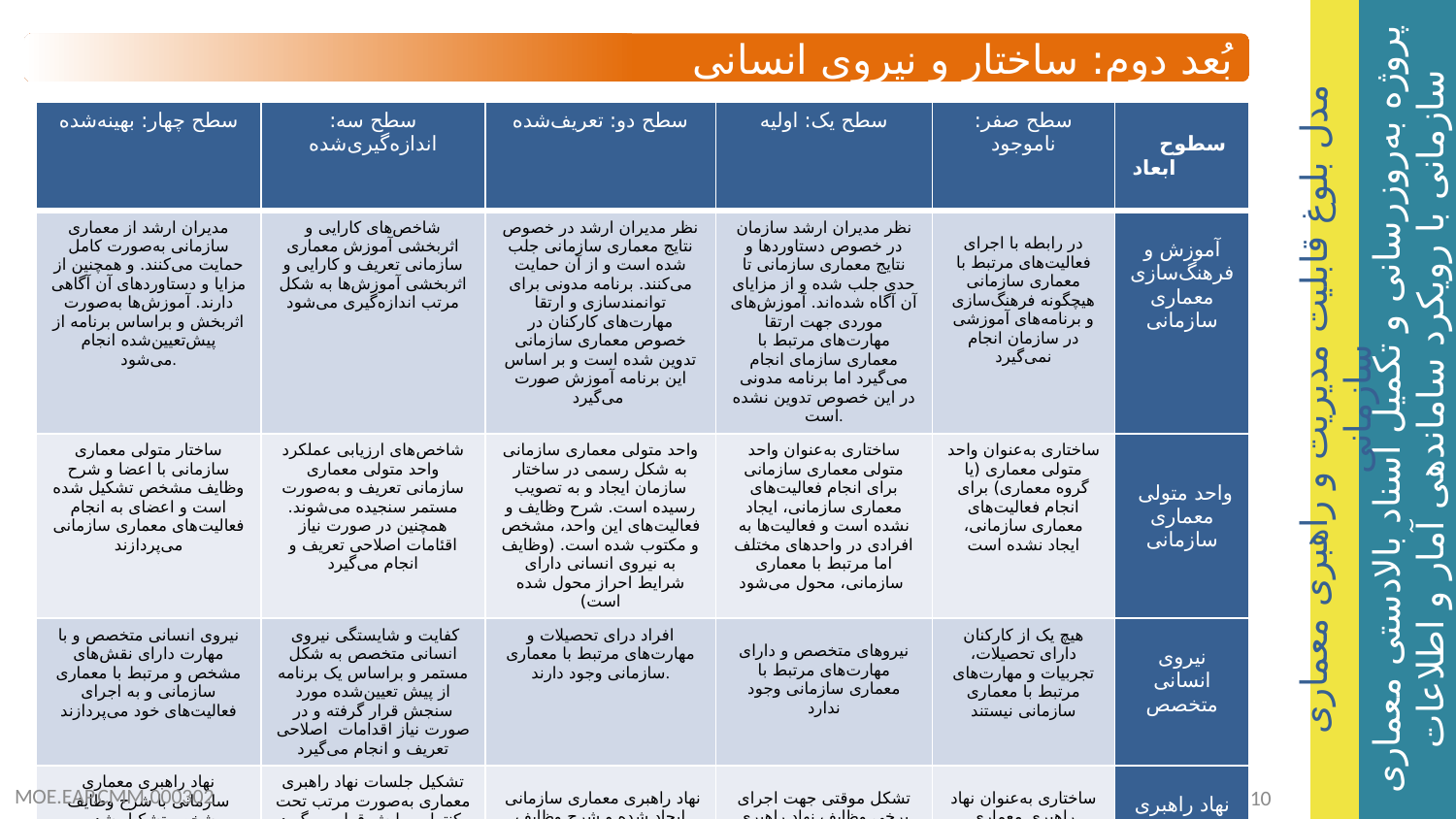

بُعد دوم: ساختار و نیروی انسانی

| سطح چهار: بهینه‌شده | سطح سه: اندازه‌گیری‌شده | سطح دو: تعریف‌شده | سطح یک: اولیه | سطح صفر: ناموجود | سطوح ابعاد |
| --- | --- | --- | --- | --- | --- |
| مدیران ارشد از معماری سازمانی به‌صورت کامل حمایت می‌کنند. و همچنین از مزایا و دستاوردهای آن آگاهی دارند. آموز‌ش‌ها به‌صورت اثربخش و براساس برنامه از پیش‌تعیین‌شده انجام می‌شود. | شاخص‌های کارایی و اثربخشی آموزش معماری سازمانی تعریف و کارایی و اثربخشی آموزش‌ها به شکل مرتب اندازه‌گیری می‌شود | نظر مدیران ارشد در خصوص نتایج معماری سازمانی جلب شده است و از آن حمایت می‌کنند. برنامه مدونی برای توانمندسازی و ارتقا مهارت‌های کارکنان در خصوص معماری سازمانی تدوین شده است و بر اساس این برنامه آموزش صورت می‌گیرد | نظر مدیران ارشد سازمان در خصوص دستاوردها و نتایج معماری سازمانی تا حدی جلب شده و از مزایای آن آگاه شده‌اند. آموزش‌های موردی جهت ارتقا مهارت‌های مرتبط با معماری سازمای انجام می‌گیرد اما برنامه مدونی در این خصوص تدوین نشده است. | در رابطه با اجرای فعالیت‌های مرتبط با معماری سازمانی هیچگونه فرهنگ‌سازی و برنامه‌های آموزشی در سازمان انجام نمی‌گیرد | آموزش و فرهنگ‌سازی معماری سازمانی |
| ساختار متولی معماری سازمانی با اعضا و شرح وظایف مشخص تشکیل شده است و اعضای به انجام فعالیت‌های معماری سازمانی می‌پردازند | شاخص‌های ارزیابی عملکرد واحد متولی معماری سازمانی تعریف و به‌صورت مستمر سنجیده می‌شوند. همچنین در صورت نیاز اقئامات اصلاحی تعریف و انجام می‌گیرد | واحد متولی معماری سازمانی به شکل رسمی در ساختار سازمان ایجاد و به تصویب رسیده است. شرح وظایف و فعالیت‌های این واحد، مشخص و مکتوب شده است. (وظایف به نیروی انسانی دارای شرایط احراز محول شده است) | ساختاری به‌عنوان واحد متولی معماری سازمانی برای انجام فعالیت‌های معماری سازمانی، ایجاد نشده است و فعالیت‌ها به افرادی در واحدهای مختلف اما مرتبط با معماری سازمانی، محول می‌شود | ساختاری به‌عنوان واحد متولی معماری (یا گروه معماری) برای انجام فعالیت‌های معماری سازمانی، ایجاد نشده است | واحد متولی معماری سازمانی |
| نیروی انسانی متخصص و با مهارت دارای نقش‌های مشخص و مرتبط با معماری سازمانی و به اجرای فعالیت‌های خود می‌پردازند | کفایت و شایستگی نیروی انسانی متخصص به شکل مستمر و براساس یک برنامه از پیش تعیین‌شده مورد سنجش قرار گرفته و در صورت نیاز اقدامات اصلاحی تعریف و انجام می‌گیرد | افراد درای تحصیلات و مهارت‌های مرتبط با معماری سازمانی وجود دارند. | نیروهای متخصص و دارای مهارت‌های مرتبط با معماری سازمانی وجود ندارد | هیچ یک از کارکنان دارای تحصیلات، تجربیات و مهارت‌های مرتبط با معماری سازمانی نیستند | نیروی انسانی متخصص |
| نهاد راهبری معماری سازمانی با شرح وظایف مشخص تشکیل شده و به‌صورت مرتب درخصوص اقدامات معماری تشکیل جلسه داده واز نتایج آن استفاده می‌کنند | تشکیل جلسات نهاد راهبری معماری به‌صورت مرتب تحت کنترل و پایش قرار می‌گیرد | نهاد راهبری معماری سازمانی ایجاد شده و شرح وظایف مشخص و معلوم دارد | تشکل موقتی جهت اجرای برخی وظایف نهاد راهبری معماری سازمانی ایجاد شده است | ساختاری به‌عنوان نهاد راهبری معماری سازمانی برای انجام فعالیت‌های معماری سازمانی، ایجاد نشده است | نهاد راهبری معماری سازمانی |
MOE.EAP.CMM.000302
10